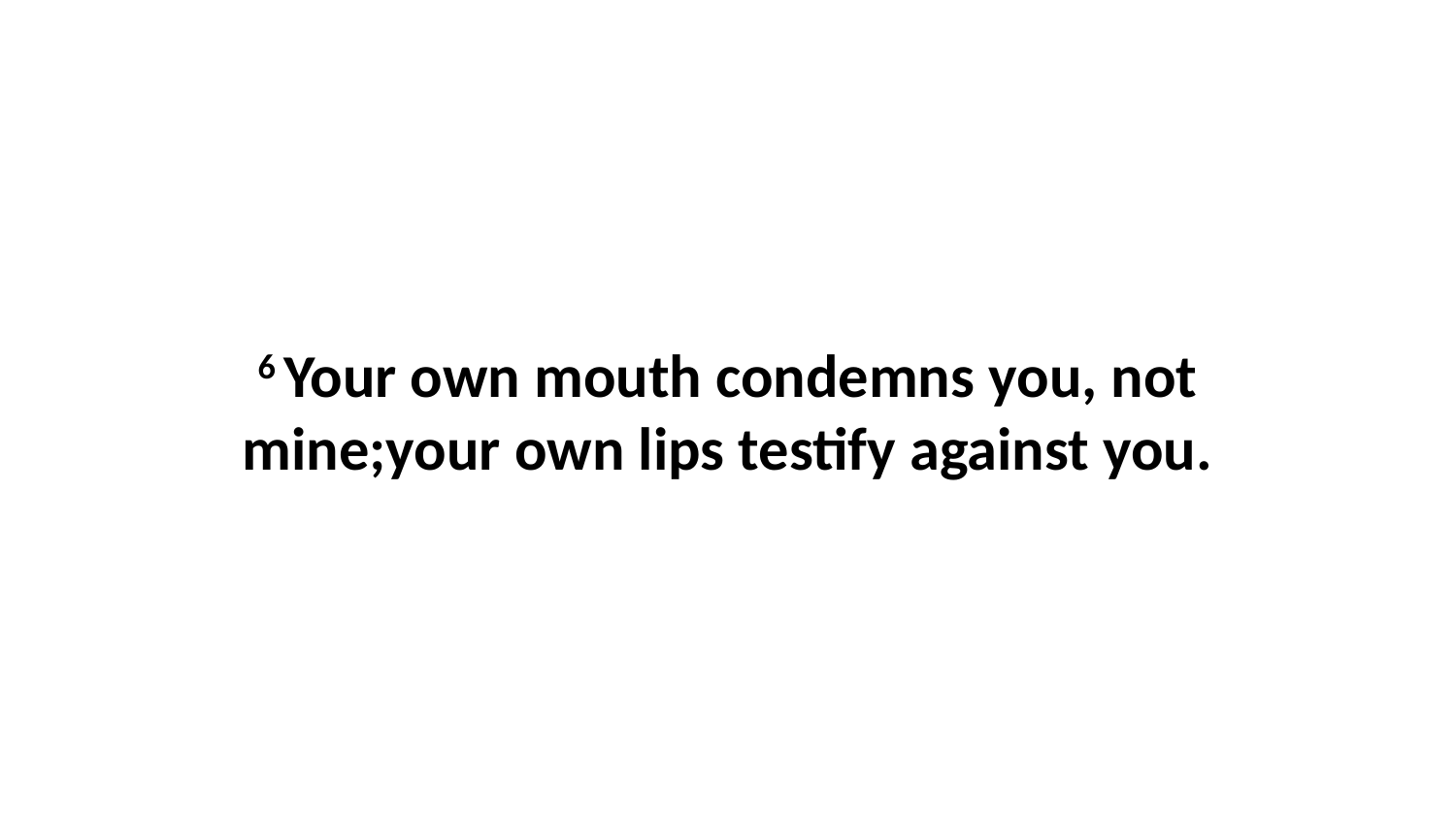

6 Your own mouth condemns you, not mine;your own lips testify against you.